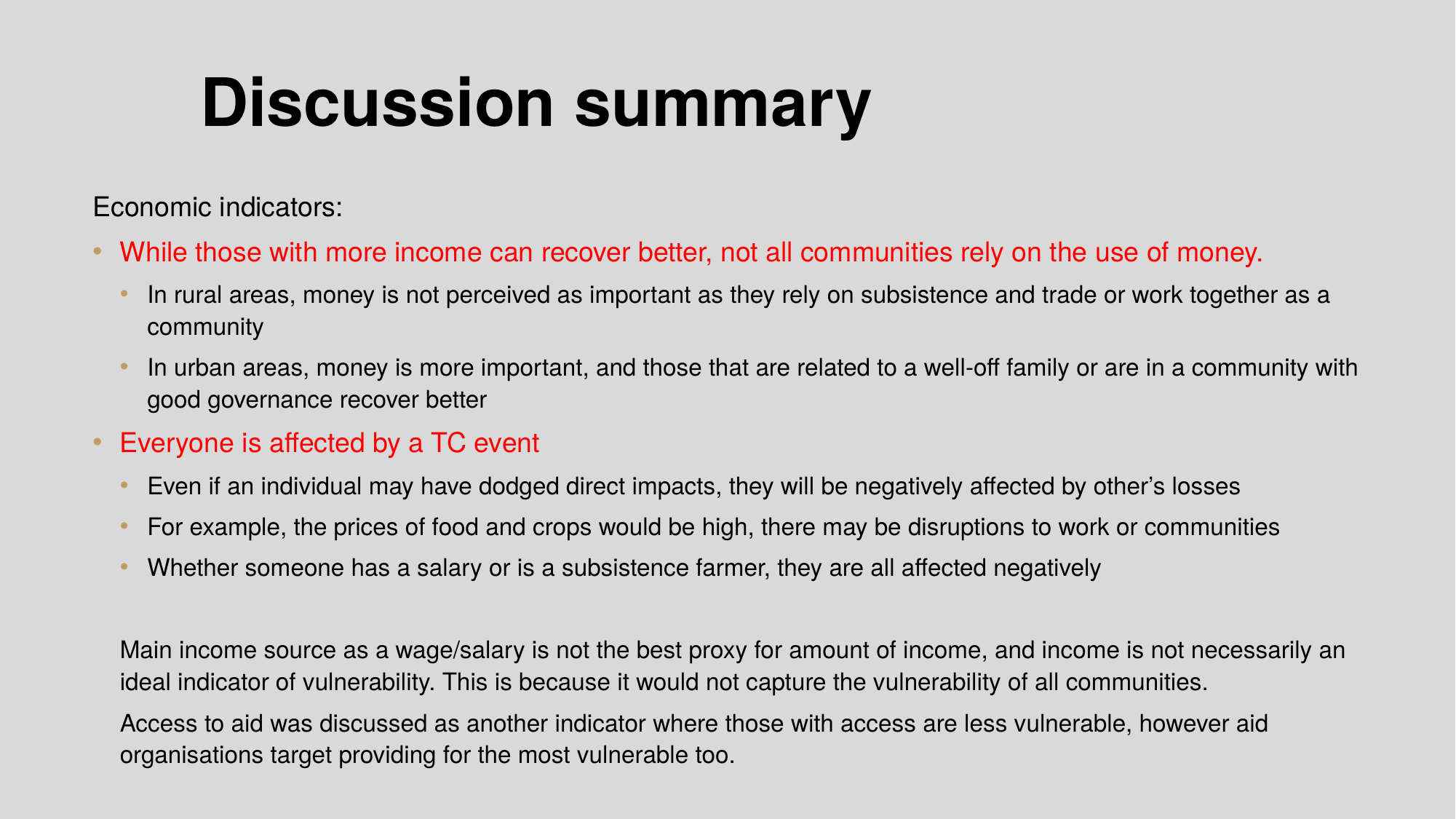

Discussion summary
Economic indicators:
While those with more income can recover better, not all communities rely on the use of money.
In rural areas, money is not perceived as important as they rely on subsistence and trade or work together as a community
In urban areas, money is more important, and those that are related to a well-off family or are in a community with good governance recover better
Everyone is affected by a TC event
Even if an individual may have dodged direct impacts, they will be negatively affected by other’s losses
For example, the prices of food and crops would be high, there may be disruptions to work or communities
Whether someone has a salary or is a subsistence farmer, they are all affected negatively

Main income source as a wage/salary is not the best proxy for amount of income, and income is not necessarily an ideal indicator of vulnerability. This is because it would not capture the vulnerability of all communities.
Access to aid was discussed as another indicator where those with access are less vulnerable, however aid organisations target providing for the most vulnerable too.